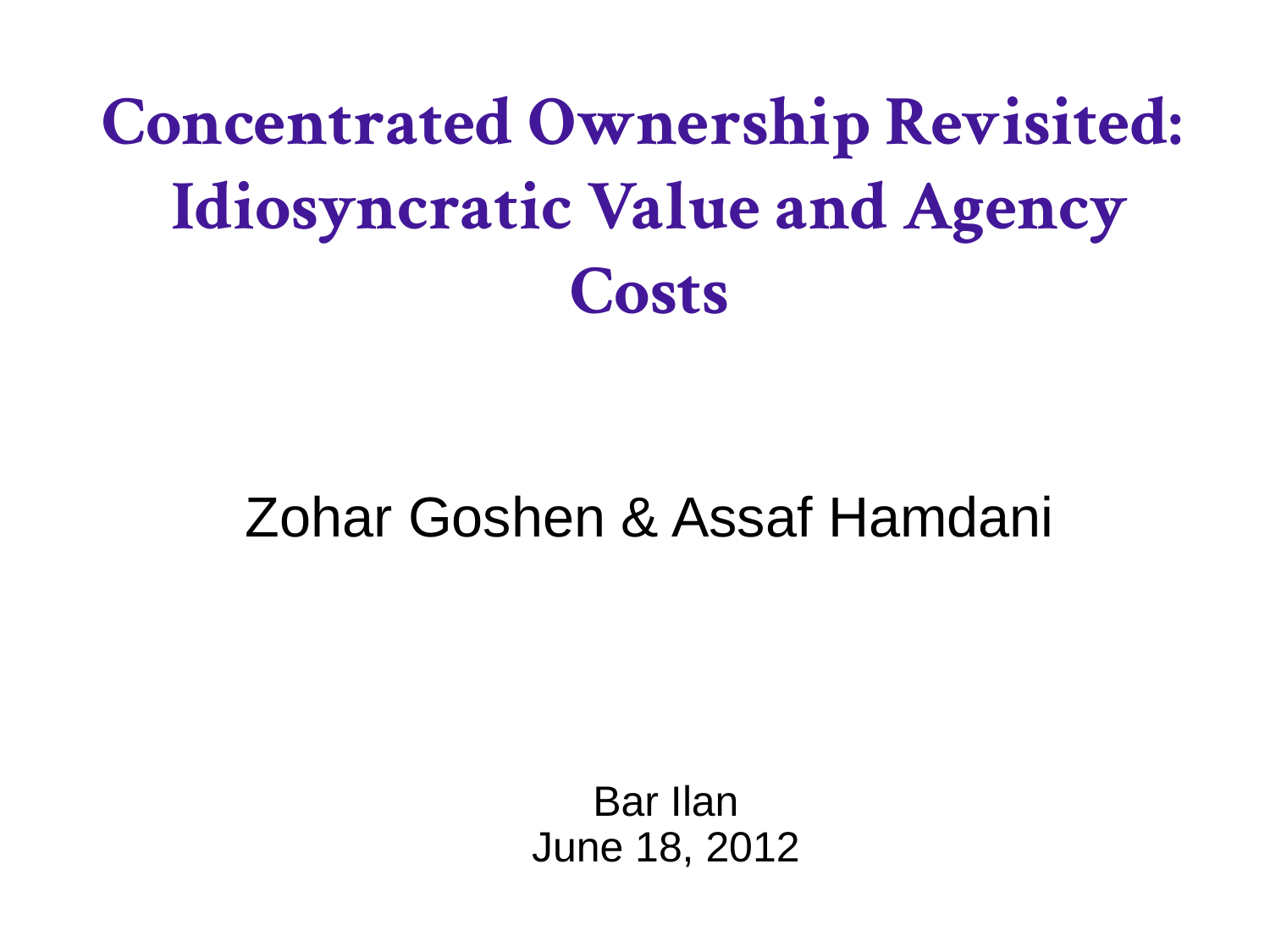

Concentrated Ownership Revisited:
Idiosyncratic Value and Agency Costs

Zohar Goshen & Assaf Hamdani

Bar Ilan
June 18, 2012